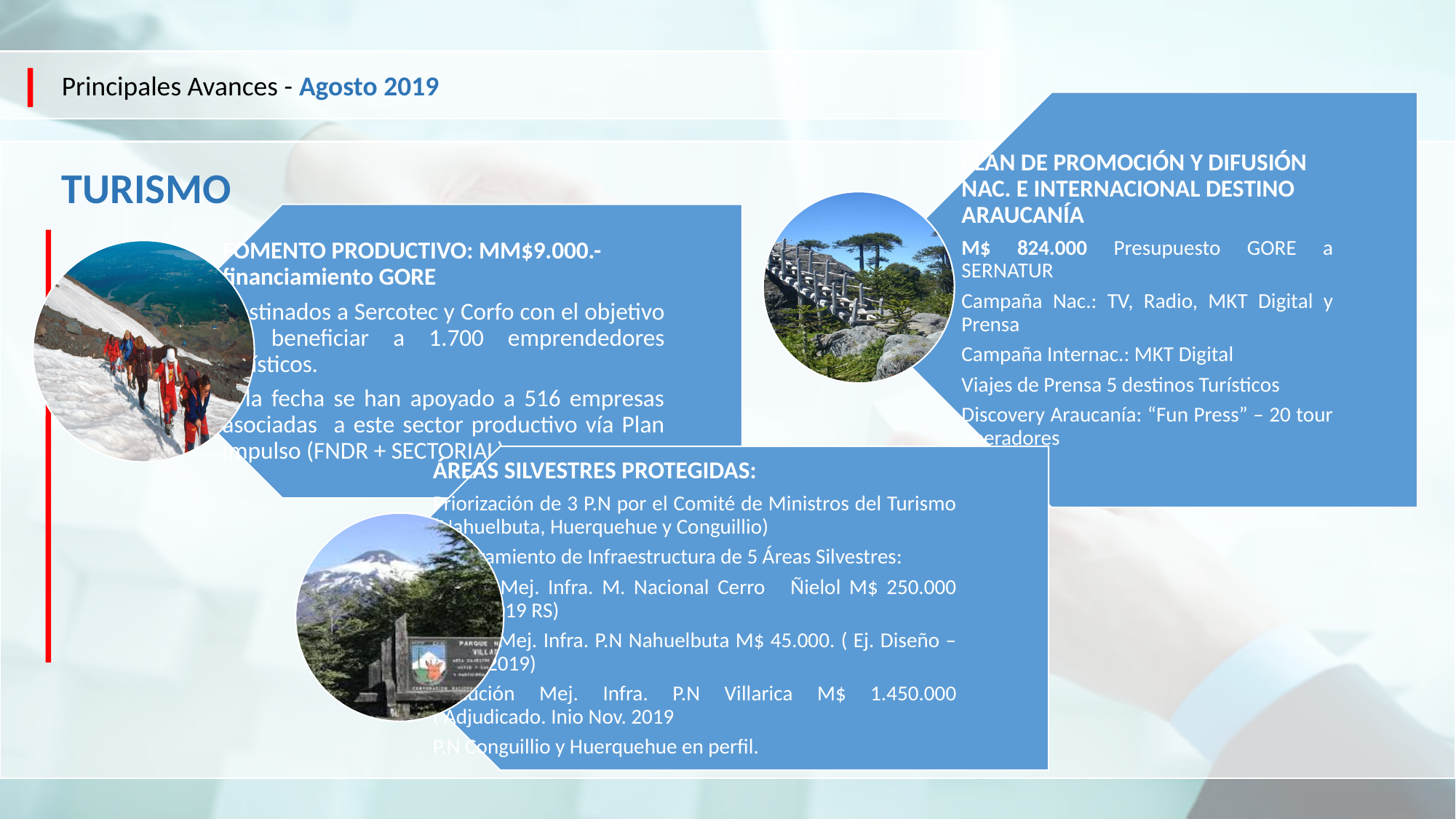

Principales Avances - Agosto 2019

PLAN DE PROMOCIÓN Y DIFUSIÓN NAC. E INTERNACIONAL DESTINO ARAUCANÍA
M$ 824.000 Presupuesto GORE a SERNATUR
Campaña Nac.: TV, Radio, MKT Digital y Prensa
Campaña Internac.: MKT Digital
Viajes de Prensa 5 destinos Turísticos
Discovery Araucanía: “Fun Press” – 20 tour operadores

TURISMO
FOMENTO PRODUCTIVO: MM$9.000.- financiamiento GORE
Destinados a Sercotec y Corfo con el objetivo de beneficiar a 1.700 emprendedores turísticos.
A la fecha se han apoyado a 516 empresas asociadas  a este sector productivo vía Plan Impulso (FNDR + SECTORIAL)

ÁREAS SILVESTRES PROTEGIDAS:
Priorización de 3 P.N por el Comité de Ministros del Turismo (Nahuelbuta, Huerquehue y Conguillio)
Mejoramiento de Infraestructura de 5 Áreas Silvestres:
Diseño Mej. Infra. M. Nacional Cerro   Ñielol M$ 250.000 ( Oct. 2019 RS)
Diseño Mej. Infra. P.N Nahuelbuta M$ 45.000. ( Ej. Diseño – A Dic. 2019)
Ejecución Mej. Infra. P.N Villarica M$ 1.450.000 ( Adjudicado. Inio Nov. 2019
P.N Conguillio y Huerquehue en perfil.